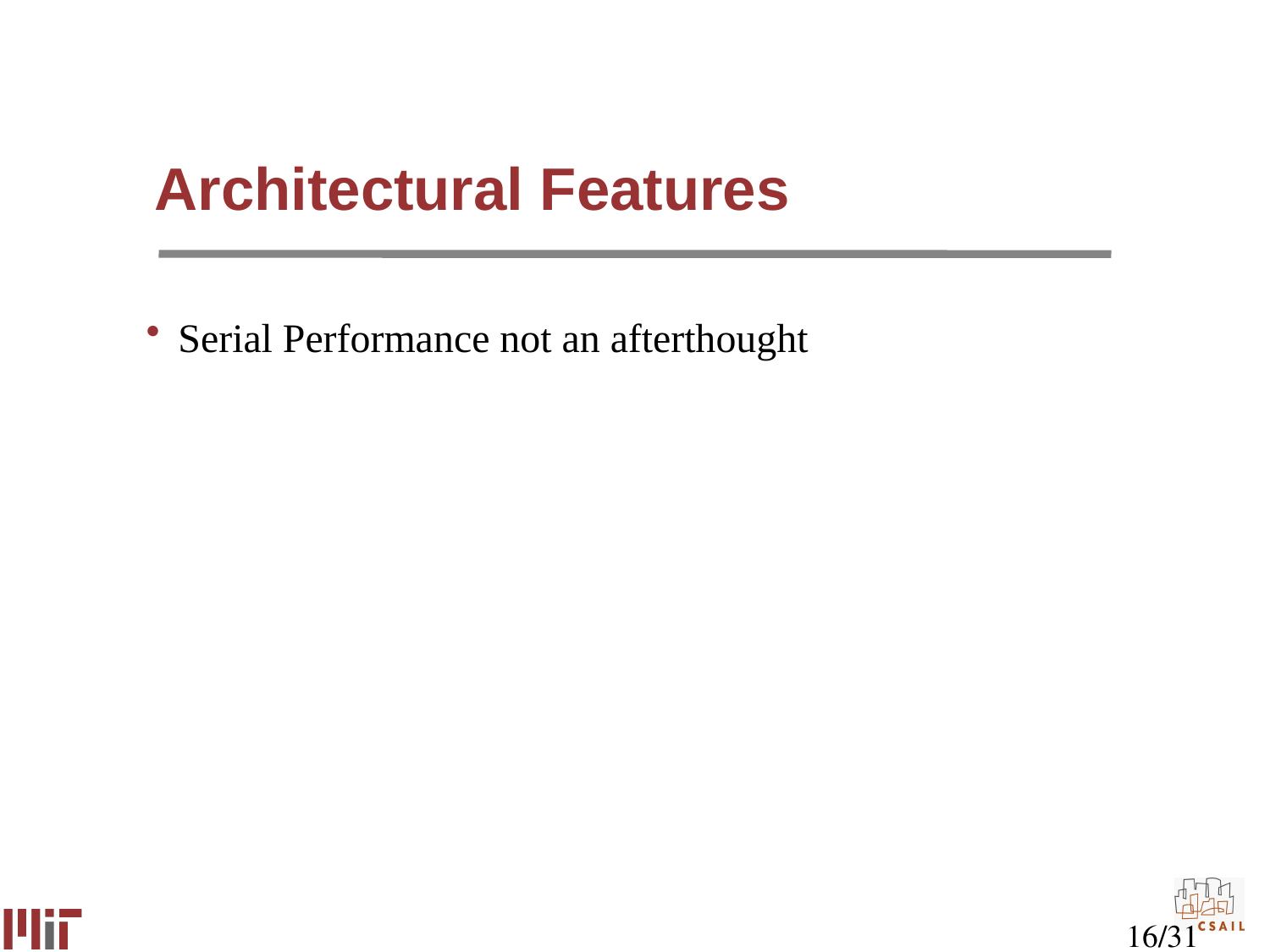

# Architectural Features
Serial Performance not an afterthought
16/31